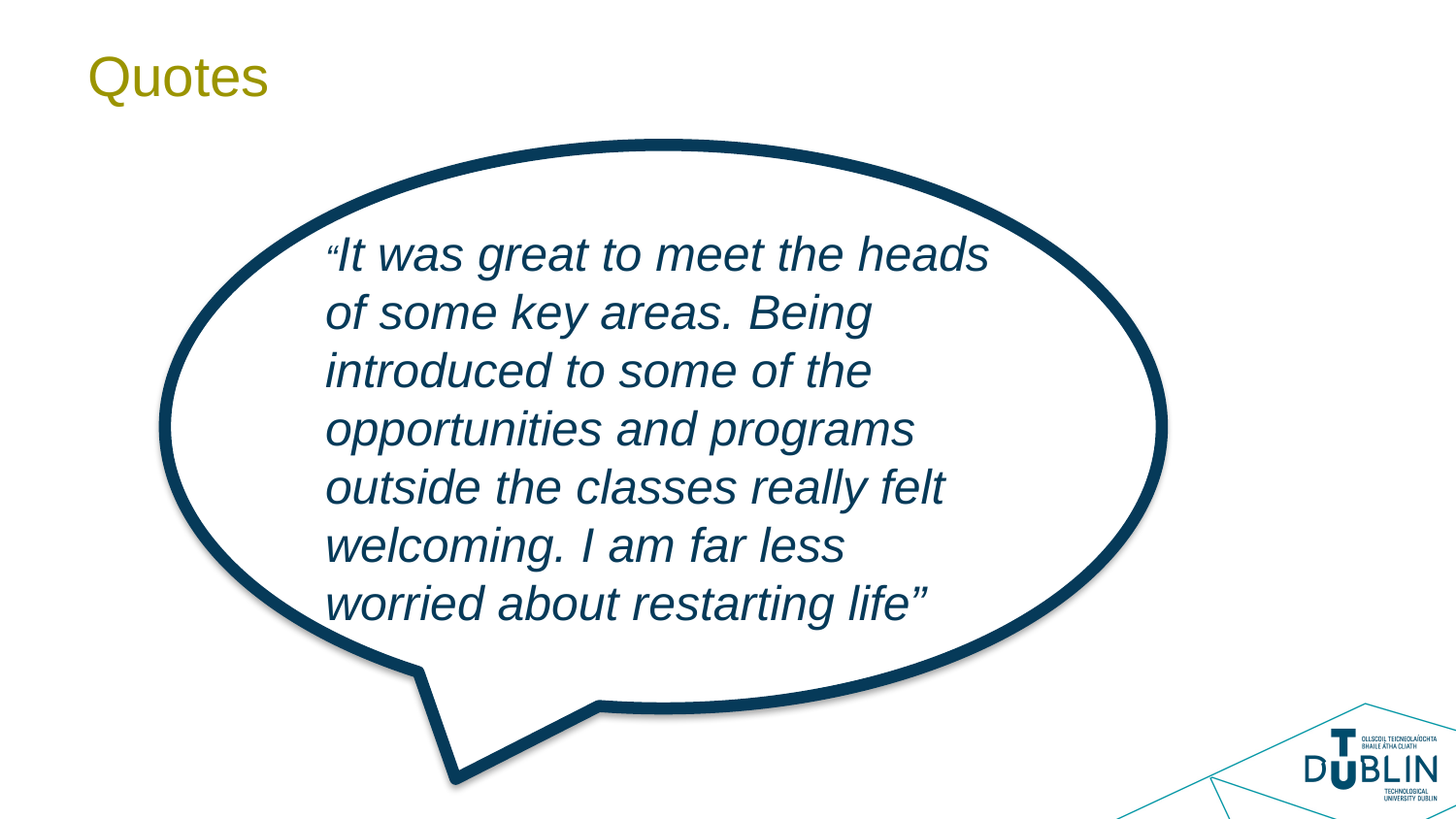

# Quotes
“It was great to meet the heads of some key areas. Being introduced to some of the opportunities and programs outside the classes really felt welcoming. I am far less worried about restarting life”